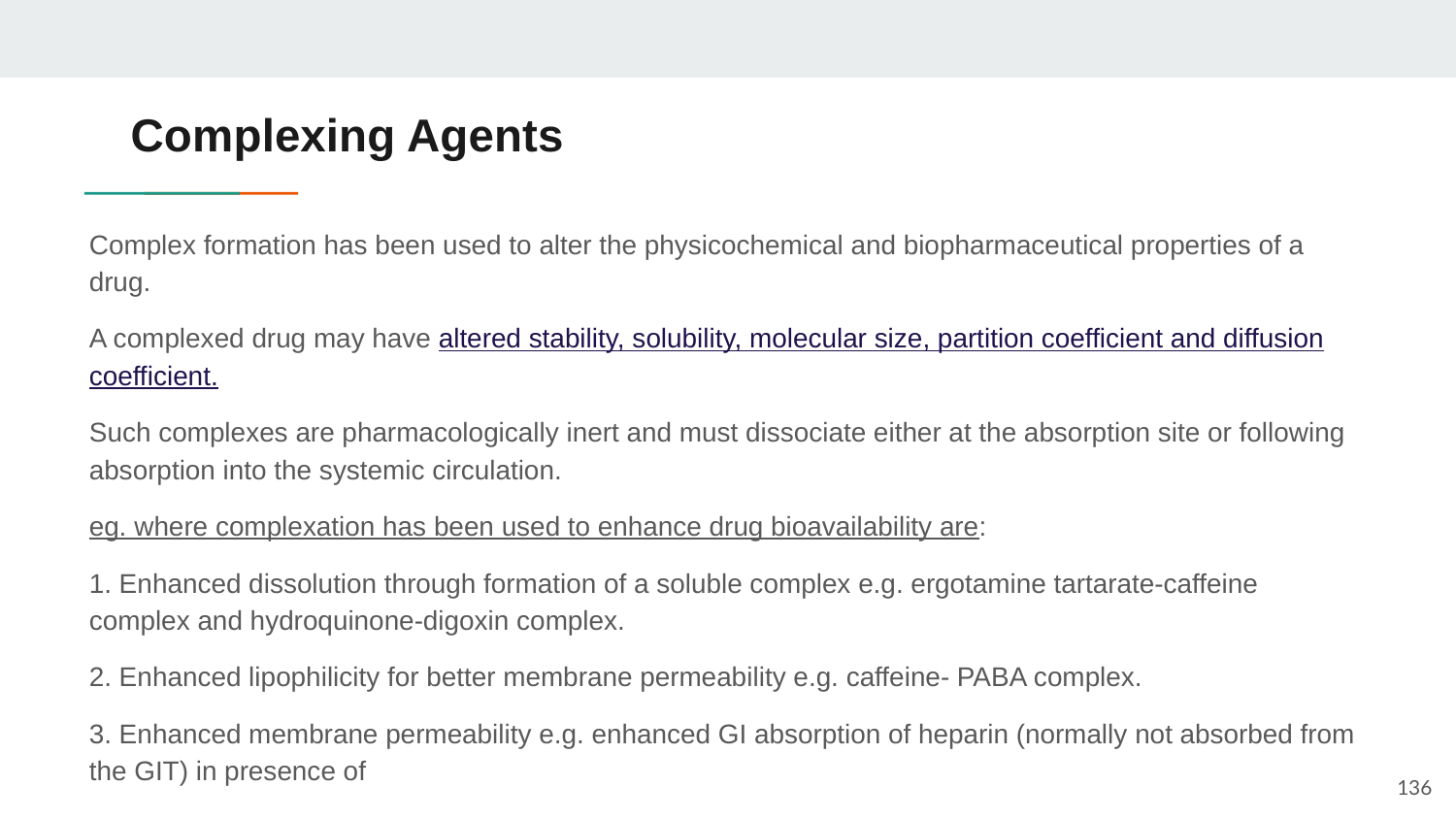

# Complexing Agents
Complex formation has been used to alter the physicochemical and biopharmaceutical properties of a drug.
A complexed drug may have altered stability, solubility, molecular size, partition coefficient and diffusion coefficient.
Such complexes are pharmacologically inert and must dissociate either at the absorption site or following absorption into the systemic circulation.
eg. where complexation has been used to enhance drug bioavailability are:
1. Enhanced dissolution through formation of a soluble complex e.g. ergotamine tartarate-caffeine complex and hydroquinone-digoxin complex.
2. Enhanced lipophilicity for better membrane permeability e.g. caffeine- PABA complex.
3. Enhanced membrane permeability e.g. enhanced GI absorption of heparin (normally not absorbed from the GIT) in presence of
136